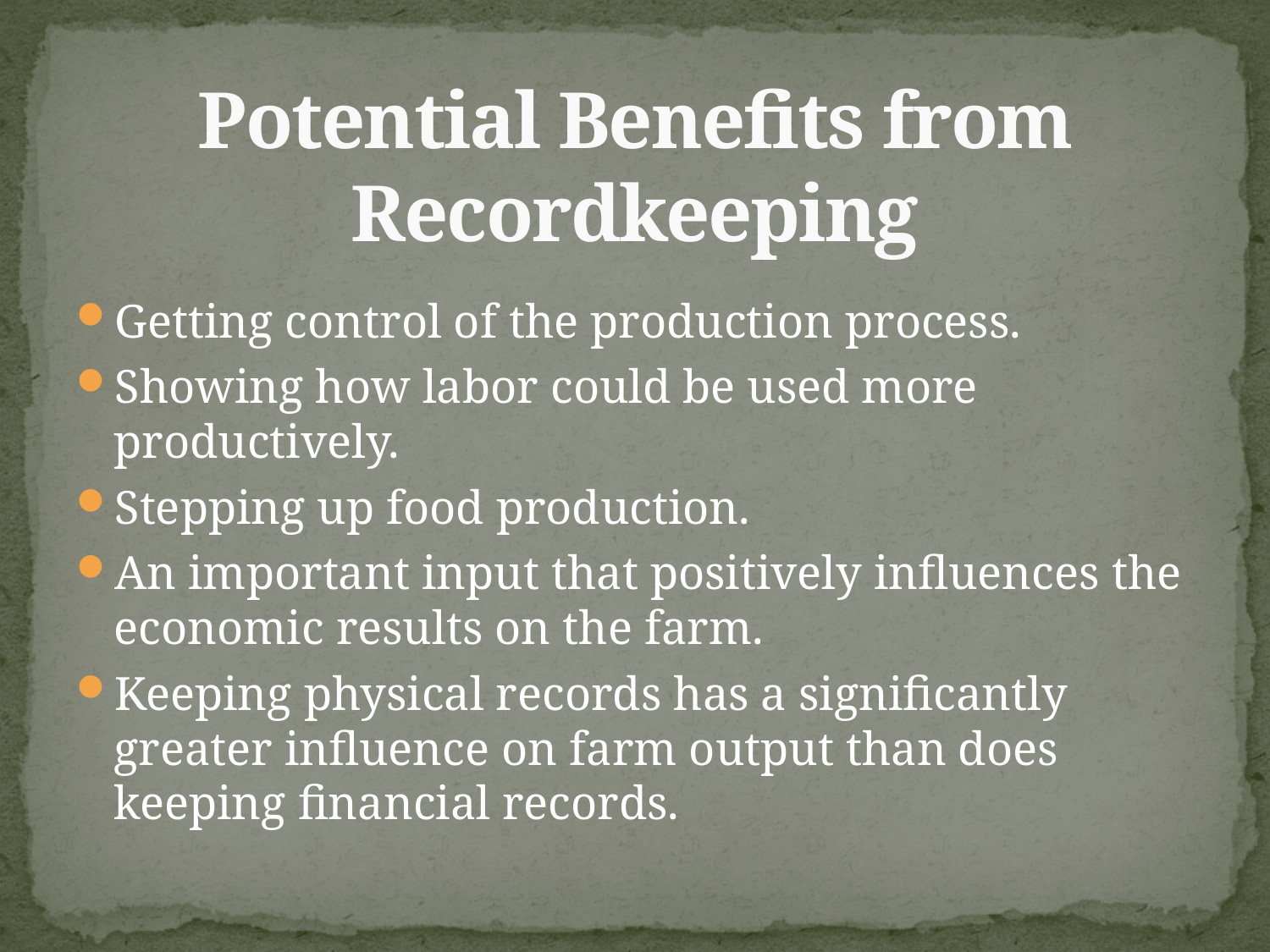

# Potential Benefits from Recordkeeping
Getting control of the production process.
Showing how labor could be used more productively.
Stepping up food production.
An important input that positively influences the economic results on the farm.
Keeping physical records has a significantly greater influence on farm output than does keeping financial records.